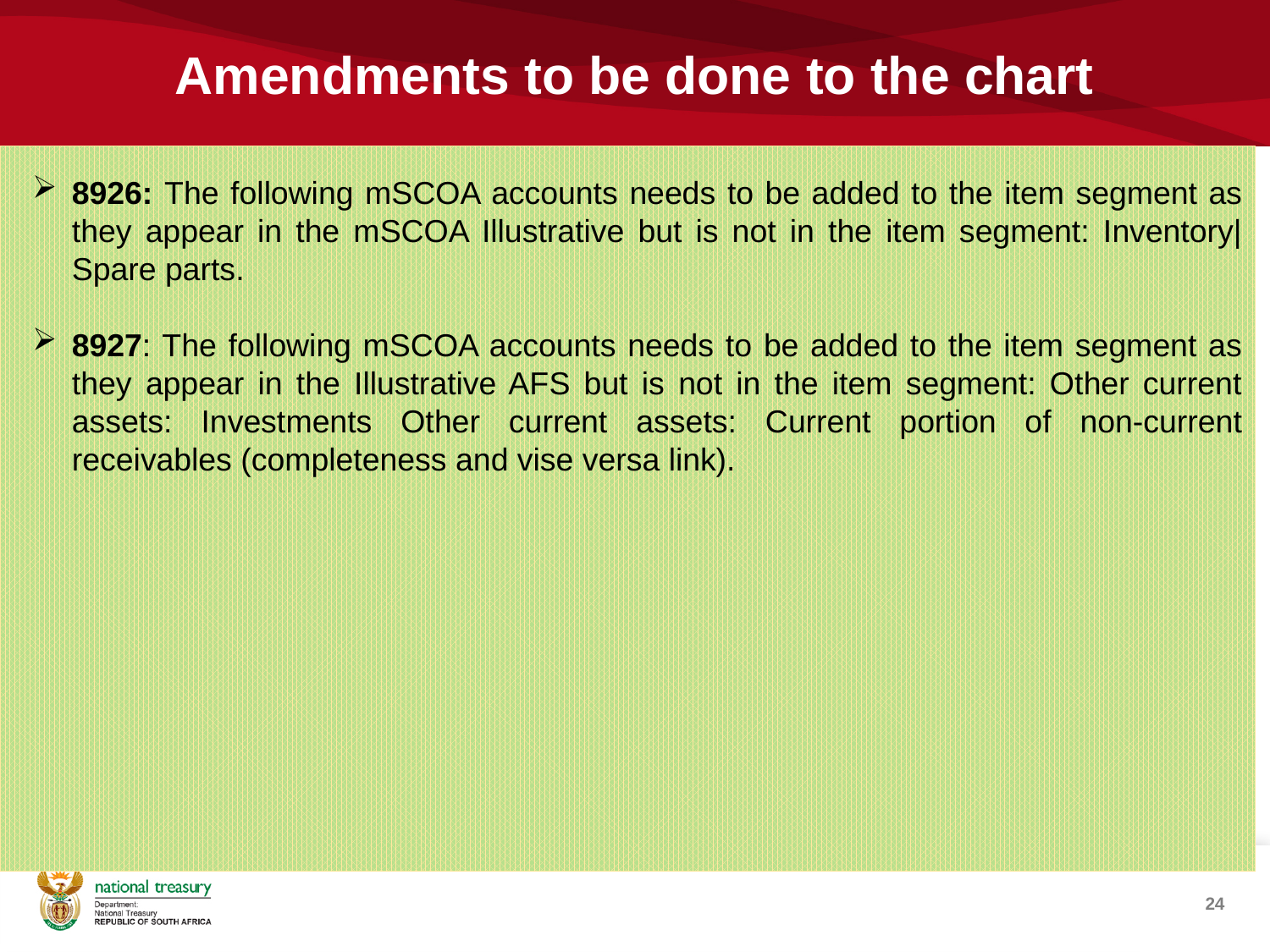

# Amendments to be done to the chart

8926: The following mSCOA accounts needs to be added to the item segment as they appear in the mSCOA Illustrative but is not in the item segment: Inventory|Spare parts.

8927: The following mSCOA accounts needs to be added to the item segment as they appear in the Illustrative AFS but is not in the item segment: Other current assets: Investments Other current assets: Current portion of non-current receivables (completeness and vise versa link).

24